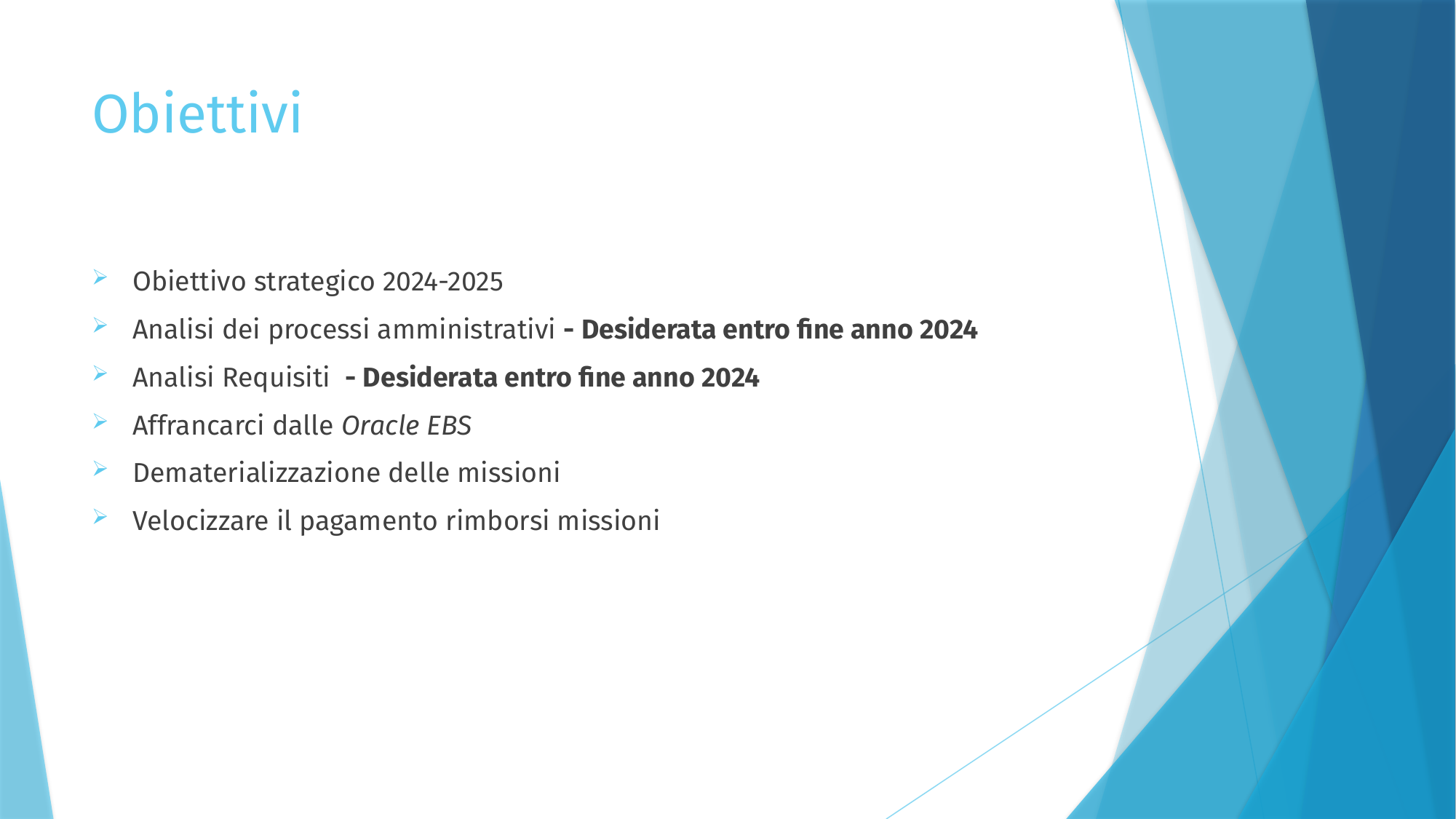

# Obiettivi
Obiettivo strategico 2024-2025
Analisi dei processi amministrativi - Desiderata entro fine anno 2024
Analisi Requisiti  - Desiderata entro fine anno 2024
Affrancarci dalle Oracle EBS
Dematerializzazione delle missioni
Velocizzare il pagamento rimborsi missioni